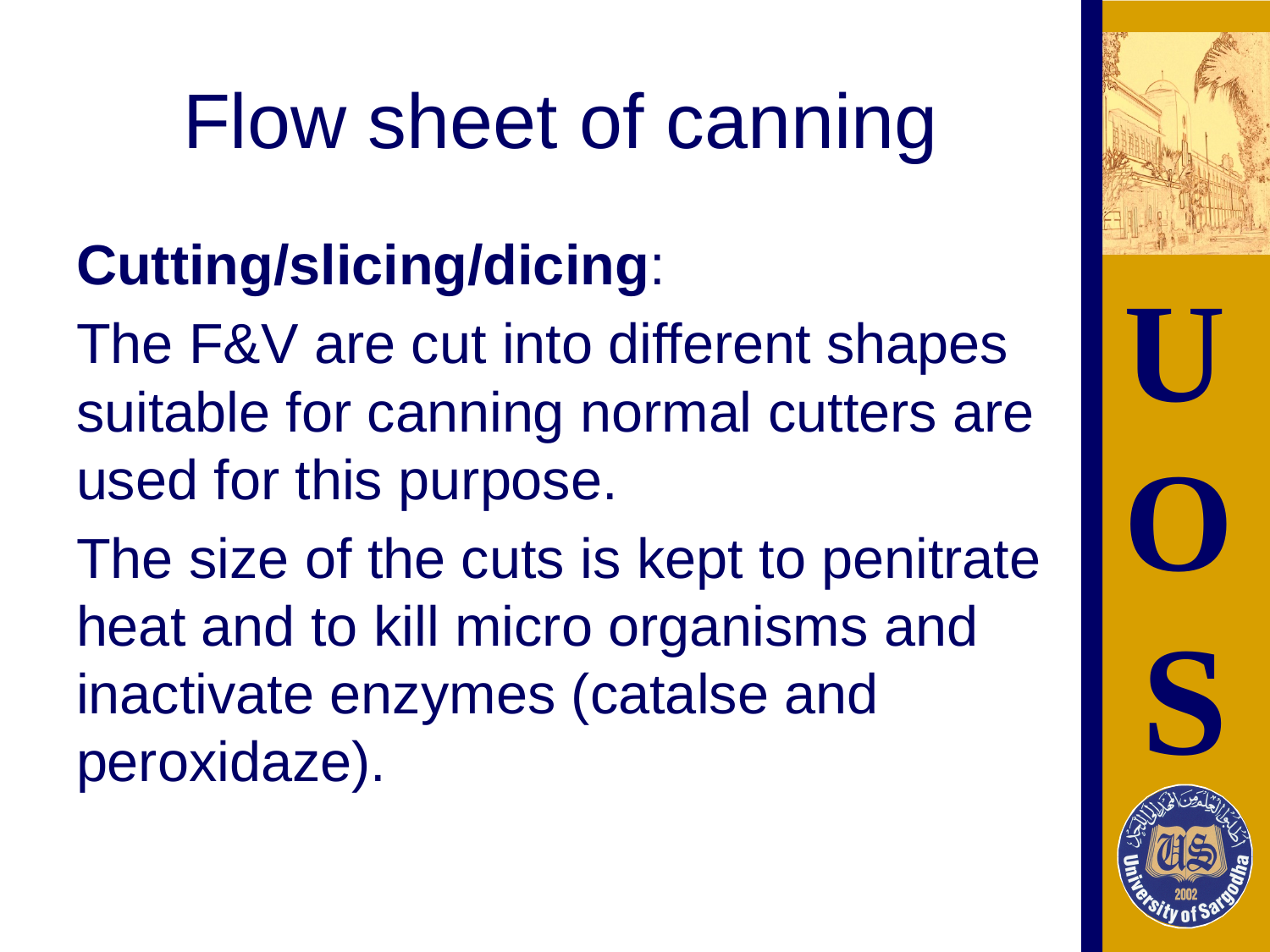

# Flow sheet of canning
Cutting/slicing/dicing:
The F&V are cut into different shapes suitable for canning normal cutters are used for this purpose.
The size of the cuts is kept to penitrate heat and to kill micro organisms and inactivate enzymes (catalse and peroxidaze).